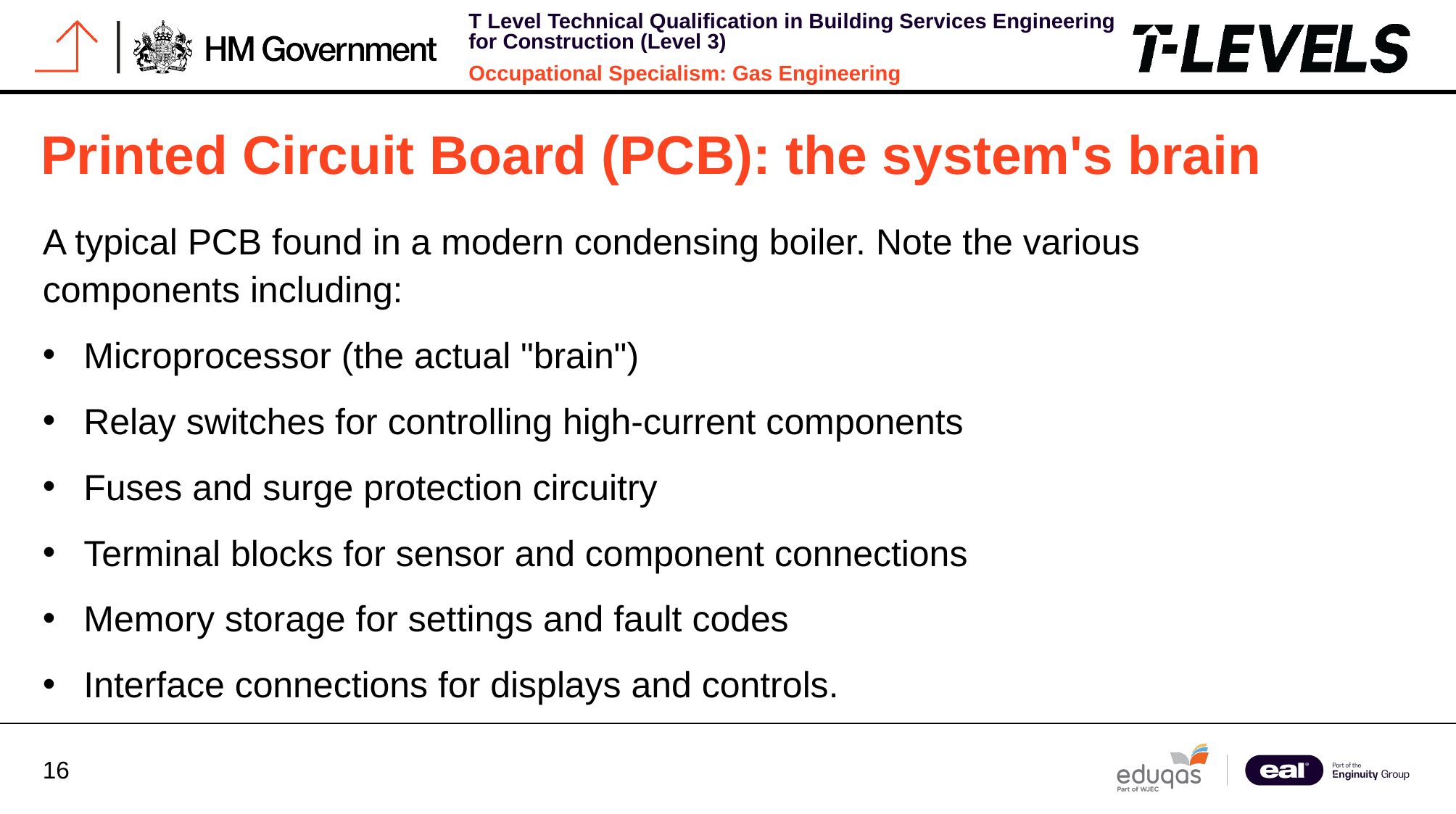

# Printed Circuit Board (PCB): the system's brain
A typical PCB found in a modern condensing boiler. Note the various components including:
Microprocessor (the actual "brain")
Relay switches for controlling high-current components
Fuses and surge protection circuitry
Terminal blocks for sensor and component connections
Memory storage for settings and fault codes
Interface connections for displays and controls.